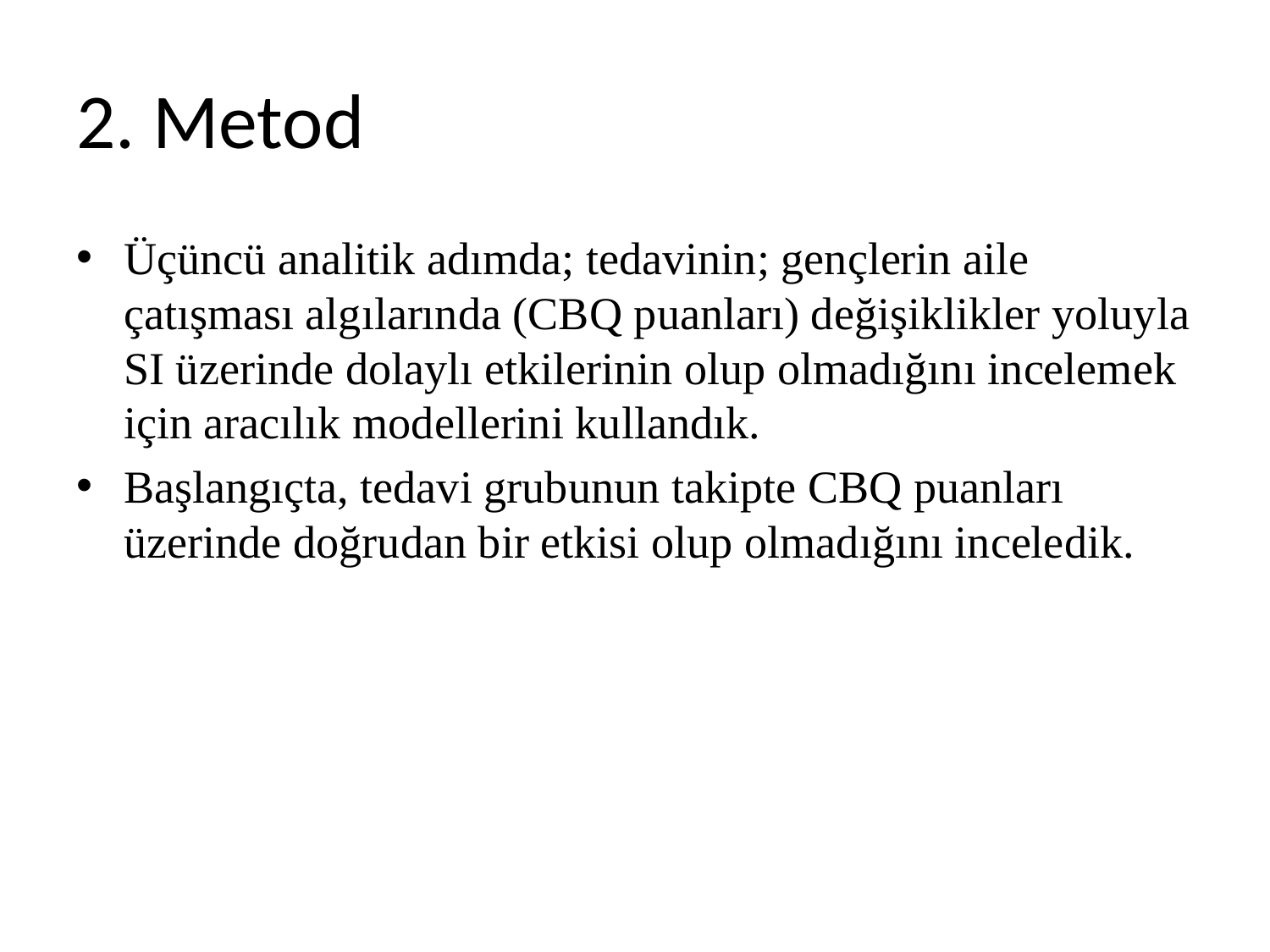

# 2. Metod
Üçüncü analitik adımda; tedavinin; gençlerin aile çatışması algılarında (CBQ puanları) değişiklikler yoluyla SI üzerinde dolaylı etkilerinin olup olmadığını incelemek için aracılık modellerini kullandık.
Başlangıçta, tedavi grubunun takipte CBQ puanları üzerinde doğrudan bir etkisi olup olmadığını inceledik.